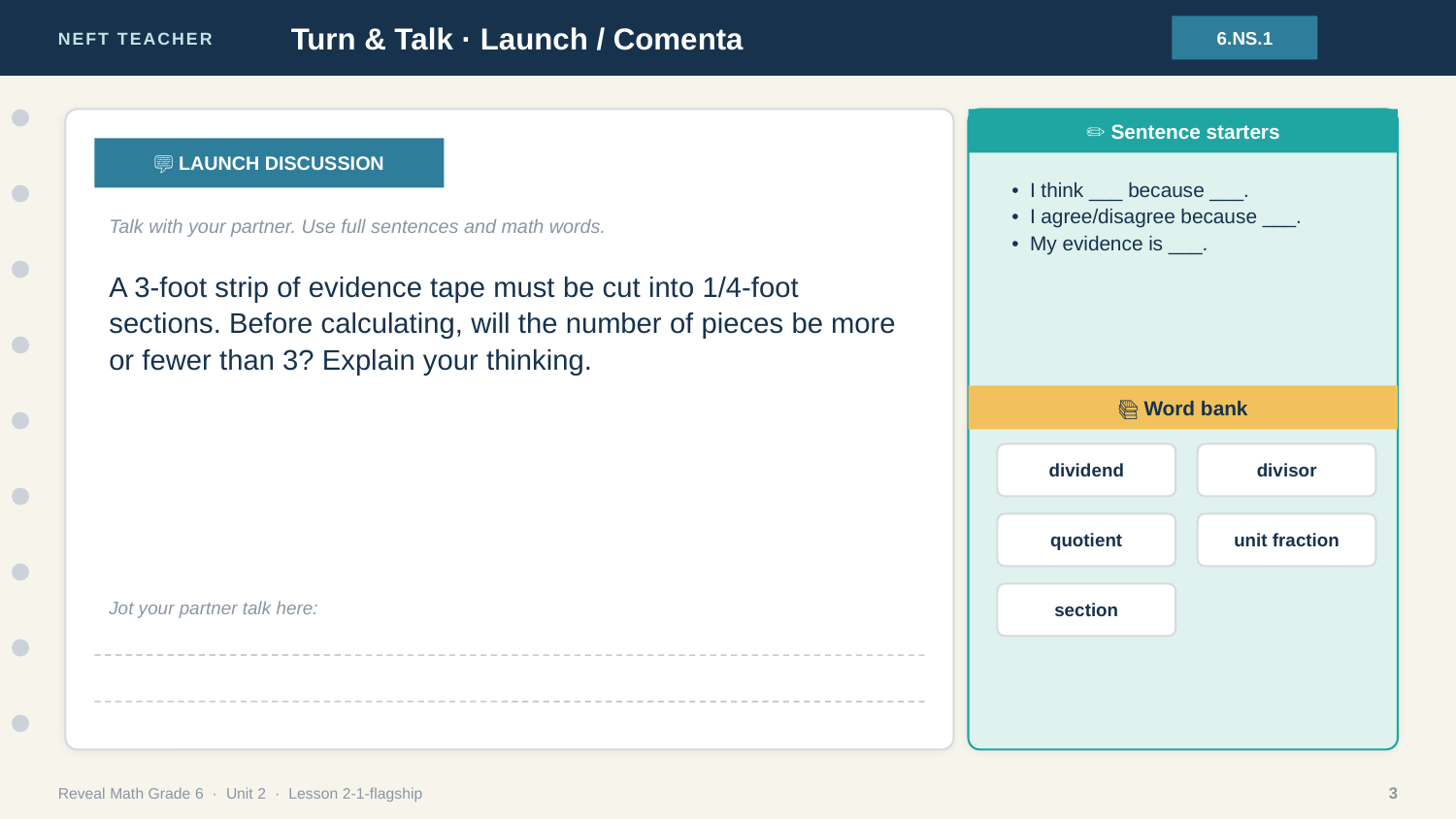

NEFT TEACHER
Turn & Talk · Launch / Comenta
6.NS.1

✏️ Sentence starters
💬 LAUNCH DISCUSSION
•  I think ___ because ___.
•  I agree/disagree because ___.
•  My evidence is ___.

Talk with your partner. Use full sentences and math words.
A 3-foot strip of evidence tape must be cut into 1/4-foot sections. Before calculating, will the number of pieces be more or fewer than 3? Explain your thinking.

📚 Word bank

dividend
divisor

quotient
unit fraction

section
Jot your partner talk here:

Reveal Math Grade 6  ·  Unit 2  ·  Lesson 2-1-flagship
3